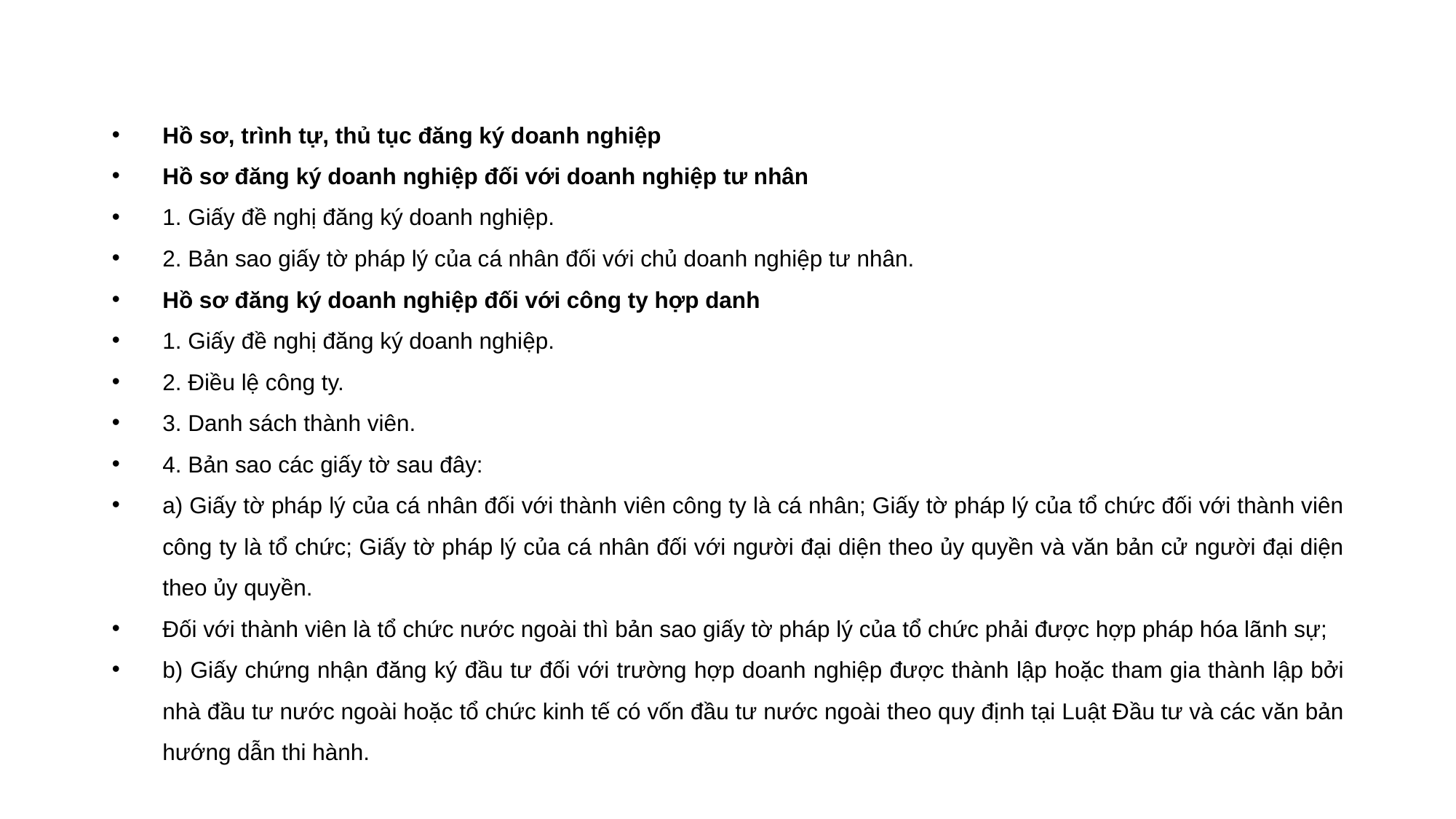

#
Hồ sơ, trình tự, thủ tục đăng ký doanh nghiệp
Hồ sơ đăng ký doanh nghiệp đối với doanh nghiệp tư nhân
1. Giấy đề nghị đăng ký doanh nghiệp.
2. Bản sao giấy tờ pháp lý của cá nhân đối với chủ doanh nghiệp tư nhân.
Hồ sơ đăng ký doanh nghiệp đối với công ty hợp danh
1. Giấy đề nghị đăng ký doanh nghiệp.
2. Điều lệ công ty.
3. Danh sách thành viên.
4. Bản sao các giấy tờ sau đây:
a) Giấy tờ pháp lý của cá nhân đối với thành viên công ty là cá nhân; Giấy tờ pháp lý của tổ chức đối với thành viên công ty là tổ chức; Giấy tờ pháp lý của cá nhân đối với người đại diện theo ủy quyền và văn bản cử người đại diện theo ủy quyền.
Đối với thành viên là tổ chức nước ngoài thì bản sao giấy tờ pháp lý của tổ chức phải được hợp pháp hóa lãnh sự;
b) Giấy chứng nhận đăng ký đầu tư đối với trường hợp doanh nghiệp được thành lập hoặc tham gia thành lập bởi nhà đầu tư nước ngoài hoặc tổ chức kinh tế có vốn đầu tư nước ngoài theo quy định tại Luật Đầu tư và các văn bản hướng dẫn thi hành.